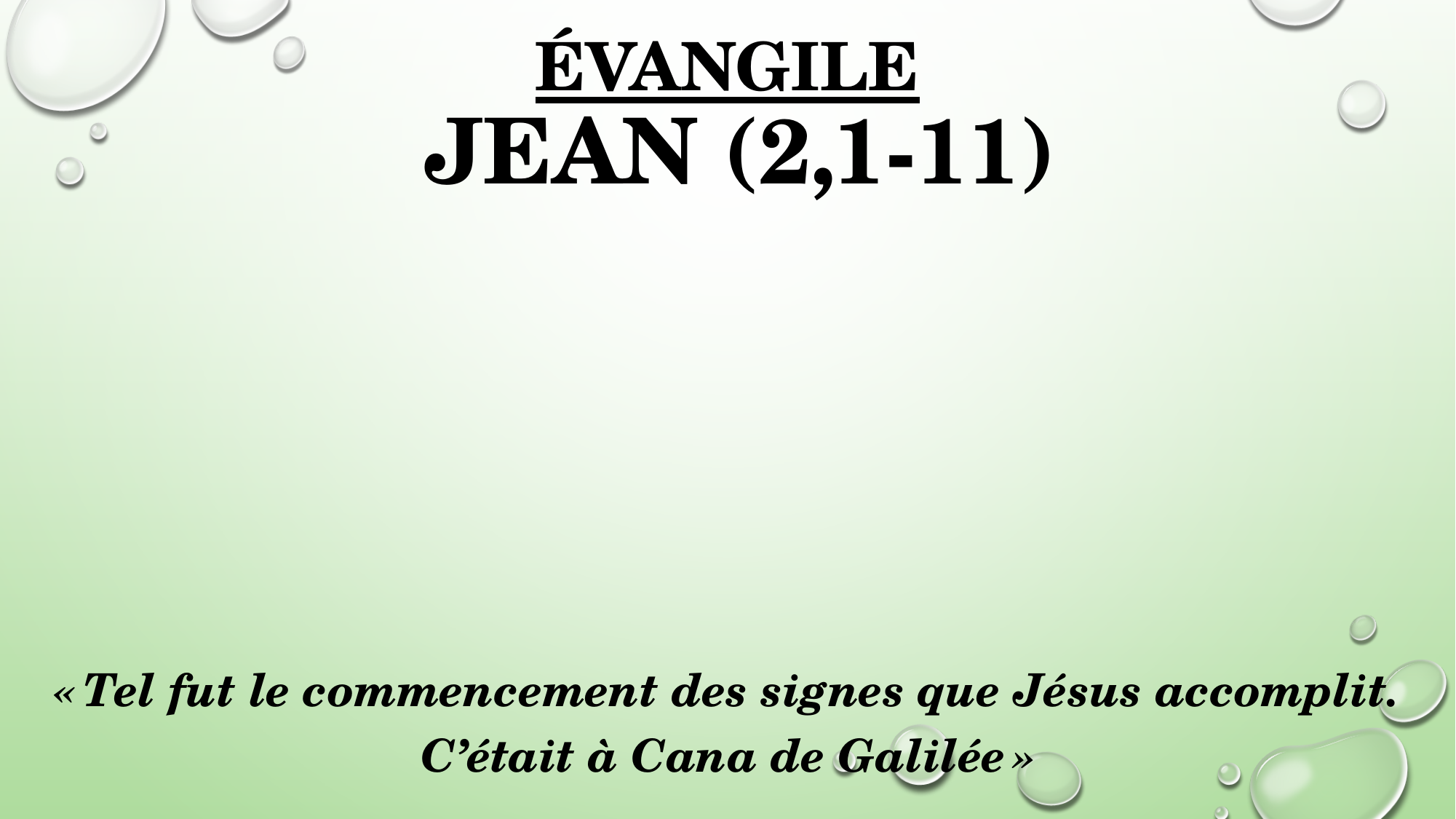

# ÉVANGILE JEAN (2,1-11)
« Tel fut le commencement des signes que Jésus accomplit. C’était à Cana de Galilée »